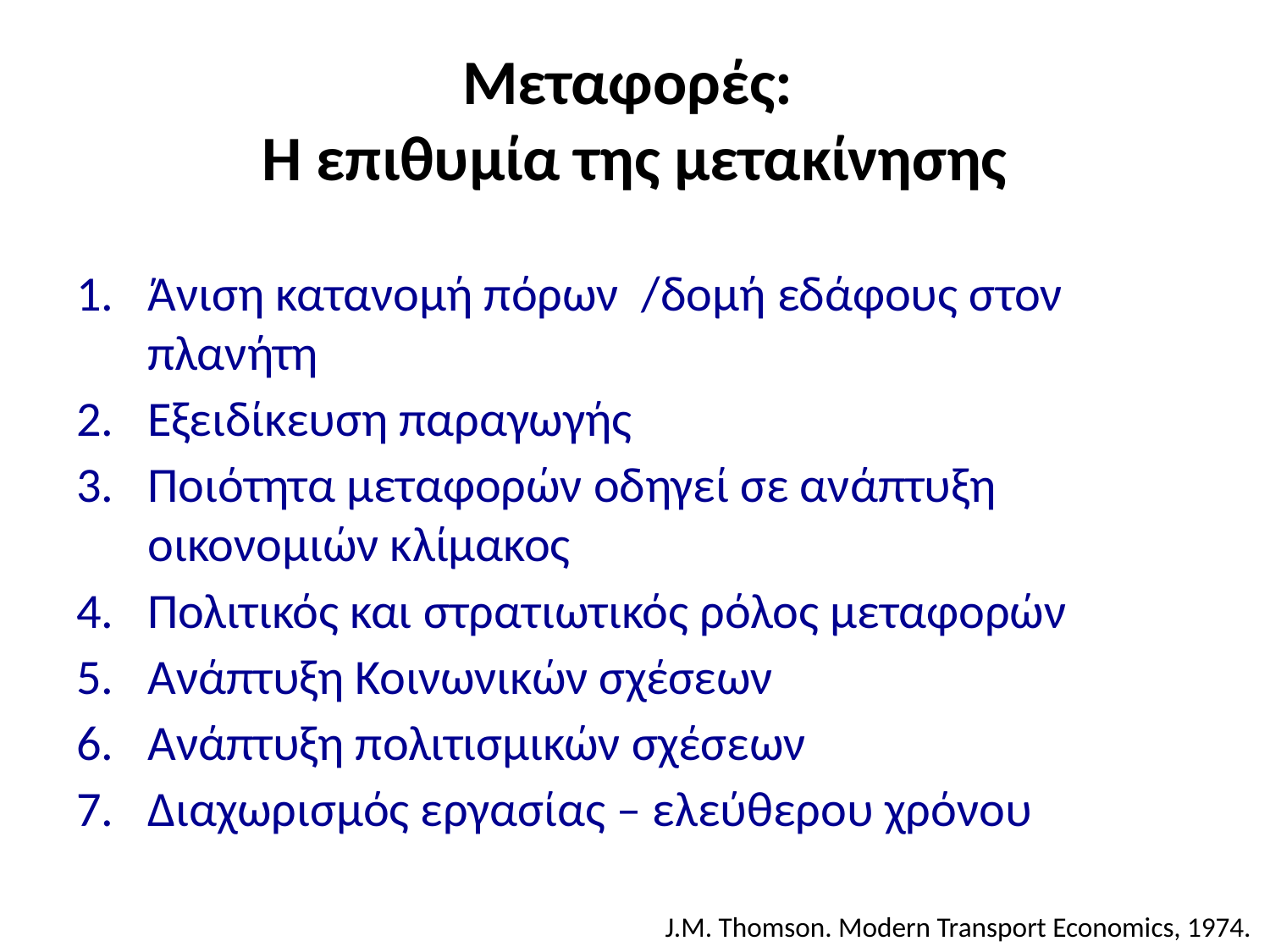

# Μεταφορές: Η επιθυμία της μετακίνησης
Άνιση κατανομή πόρων  /δομή εδάφους στον πλανήτη
Εξειδίκευση παραγωγής
Ποιότητα μεταφορών οδηγεί σε ανάπτυξη οικονομιών κλίμακος
Πολιτικός και στρατιωτικός ρόλος μεταφορών
Ανάπτυξη Κοινωνικών σχέσεων
Ανάπτυξη πολιτισμικών σχέσεων
Διαχωρισμός εργασίας – ελεύθερου χρόνου
J.M. Thomson. Modern Transport Economics, 1974.